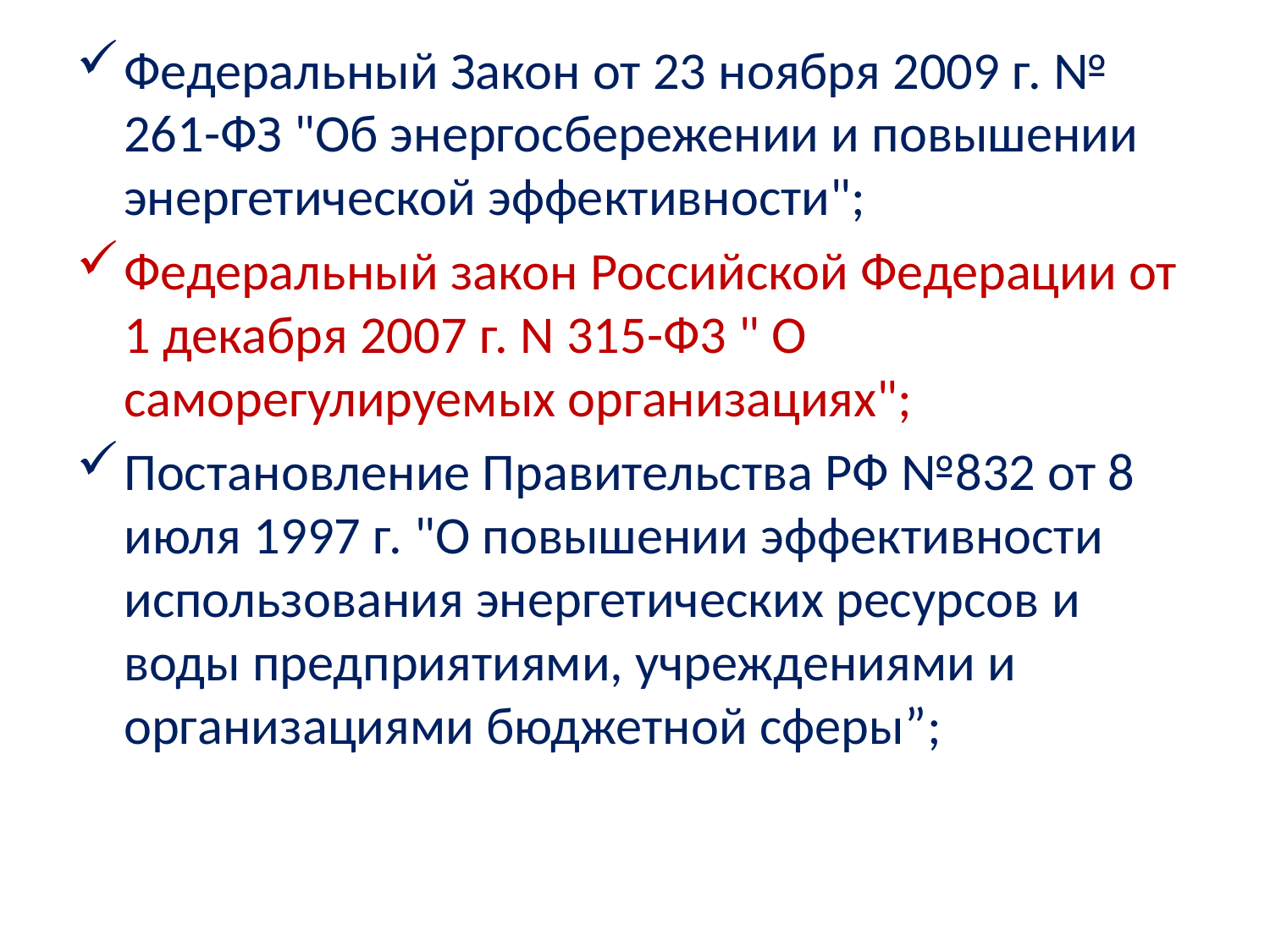

Федеральный Закон от 23 ноября 2009 г. № 261-ФЗ "Об энергосбережении и повышении энергетической эффективности";
Федеральный закон Российской Федерации от 1 декабря 2007 г. N 315-Ф3 " О саморегулируемых организациях";
Постановление Правительства РФ №832 от 8 июля 1997 г. "О повышении эффективности использования энергетических ресурсов и воды предприятиями, учреждениями и организациями бюджетной сферы”;